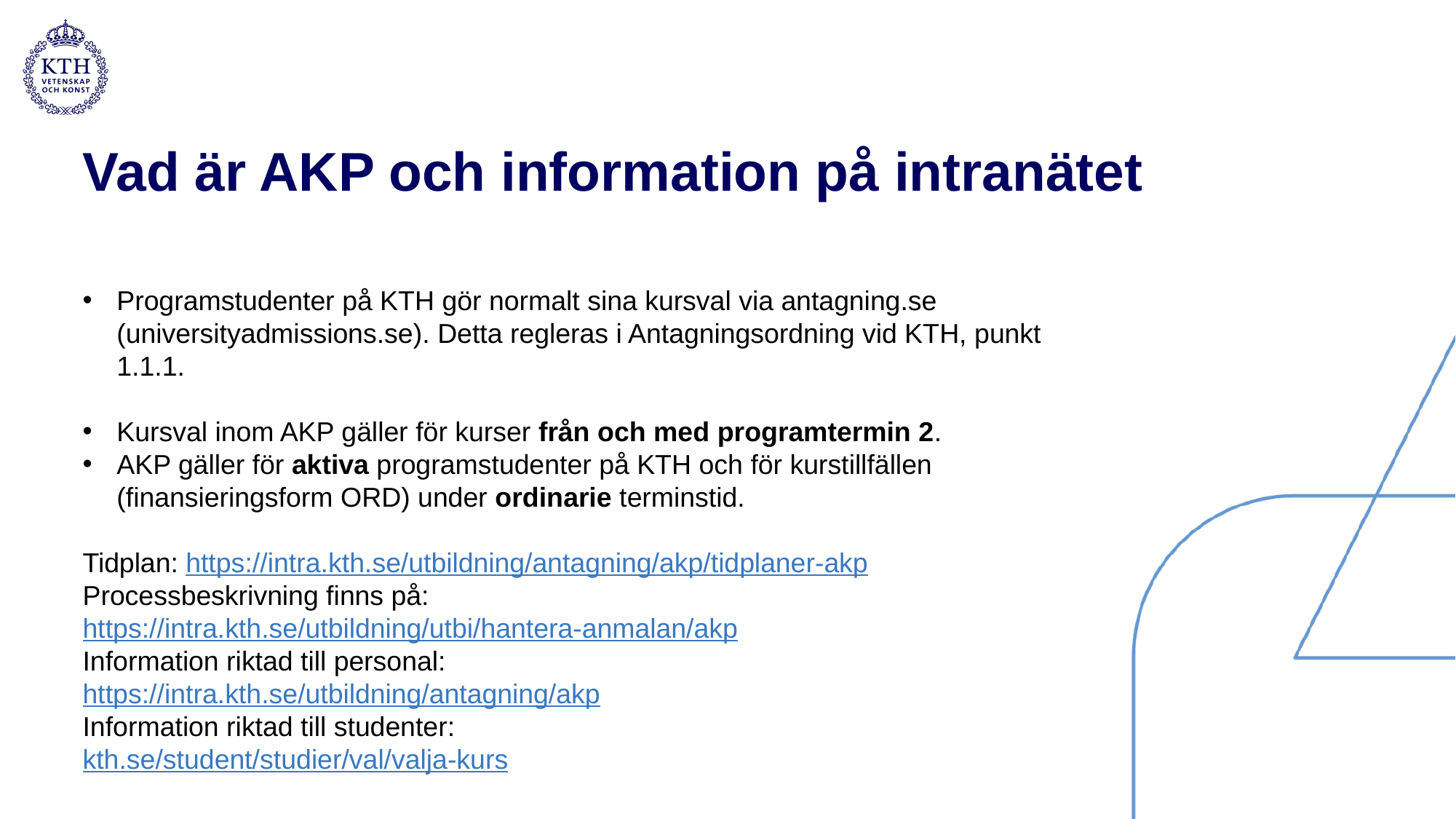

# Vad är AKP och information på intranätet
Programstudenter på KTH gör normalt sina kursval via antagning.se (universityadmissions.se). Detta regleras i Antagningsordning vid KTH, punkt 1.1.1.

Kursval inom AKP gäller för kurser från och med programtermin 2.
AKP gäller för aktiva programstudenter på KTH och för kurstillfällen (finansieringsform ORD) under ordinarie terminstid.

Tidplan: https://intra.kth.se/utbildning/antagning/akp/tidplaner-akp
Processbeskrivning finns på:
https://intra.kth.se/utbildning/utbi/hantera-anmalan/akp
Information riktad till personal:
https://intra.kth.se/utbildning/antagning/akp
Information riktad till studenter:
kth.se/student/studier/val/valja-kurs